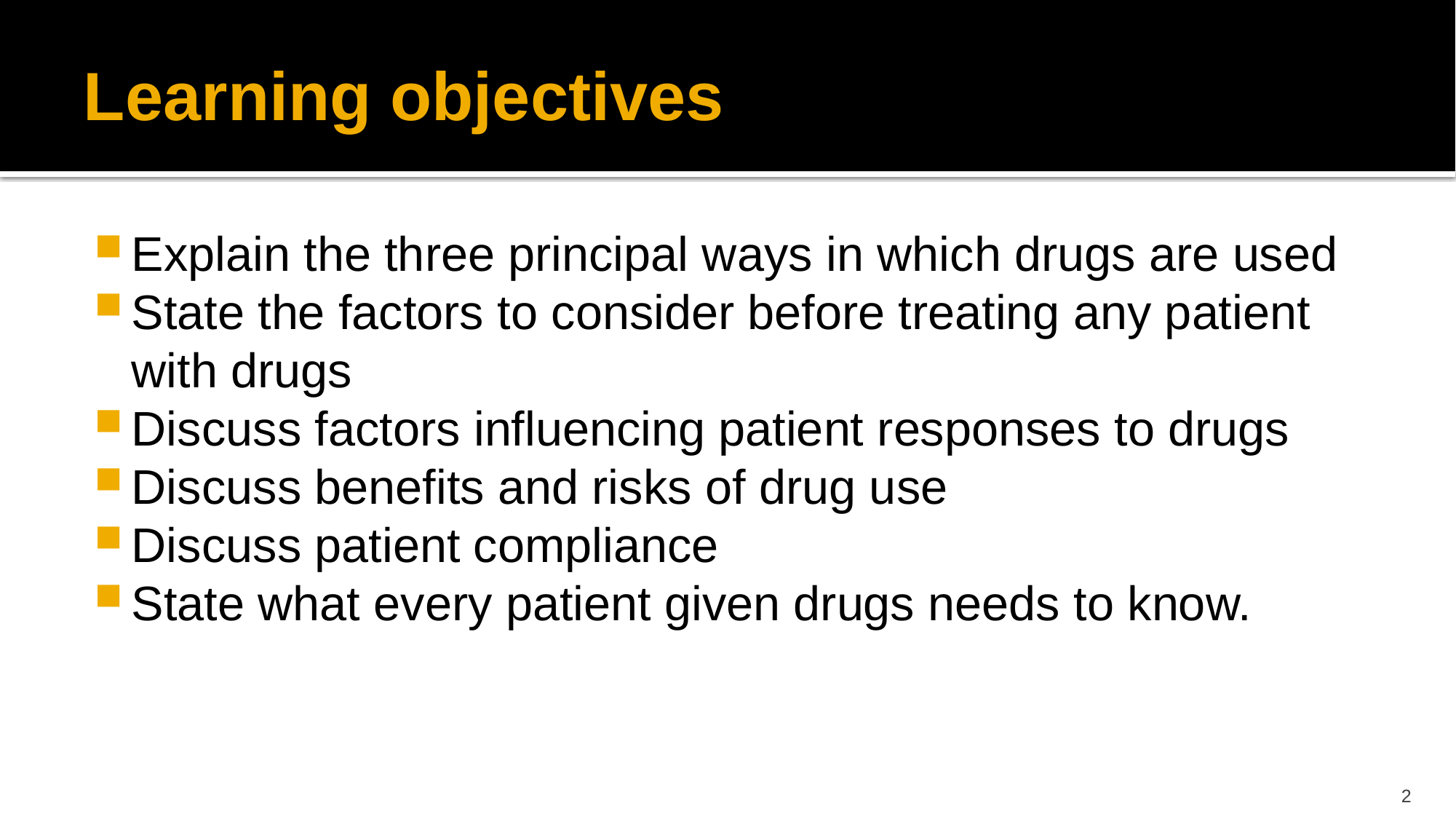

# Learning objectives
Explain the three principal ways in which drugs are used
State the factors to consider before treating any patient with drugs
Discuss factors influencing patient responses to drugs
Discuss benefits and risks of drug use
Discuss patient compliance
State what every patient given drugs needs to know.
2